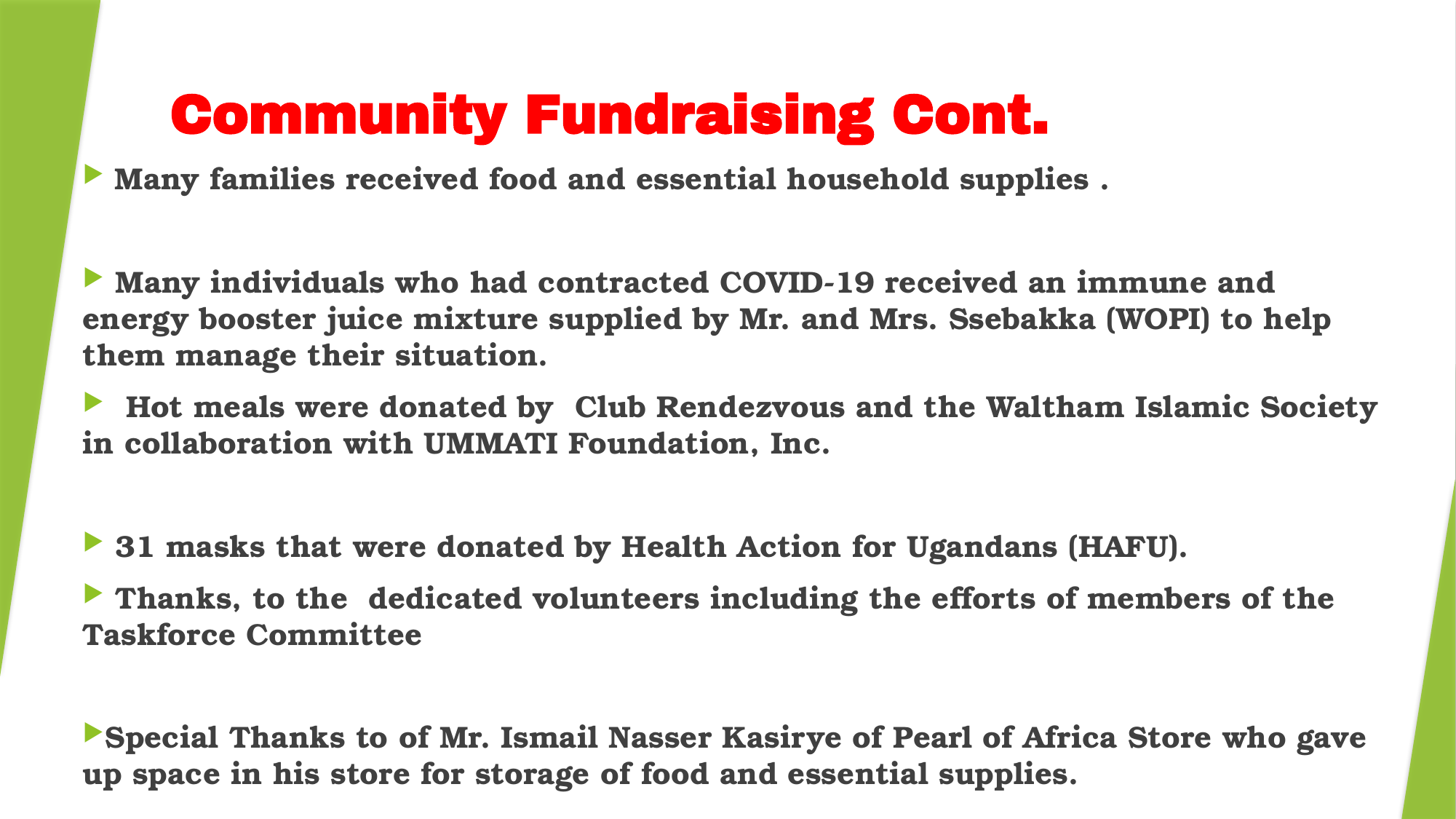

# Community Fundraising Cont.
 Many families received food and essential household supplies .

 Many individuals who had contracted COVID-19 received an immune and energy booster juice mixture supplied by Mr. and Mrs. Ssebakka (WOPI) to help them manage their situation.
  Hot meals were donated by  Club Rendezvous and the Waltham Islamic Society in collaboration with UMMATI Foundation, Inc.

 31 masks that were donated by Health Action for Ugandans (HAFU).
 Thanks, to the  dedicated volunteers including the efforts of members of the Taskforce Committee

Special Thanks to of Mr. Ismail Nasser Kasirye of Pearl of Africa Store who gave up space in his store for storage of food and essential supplies.